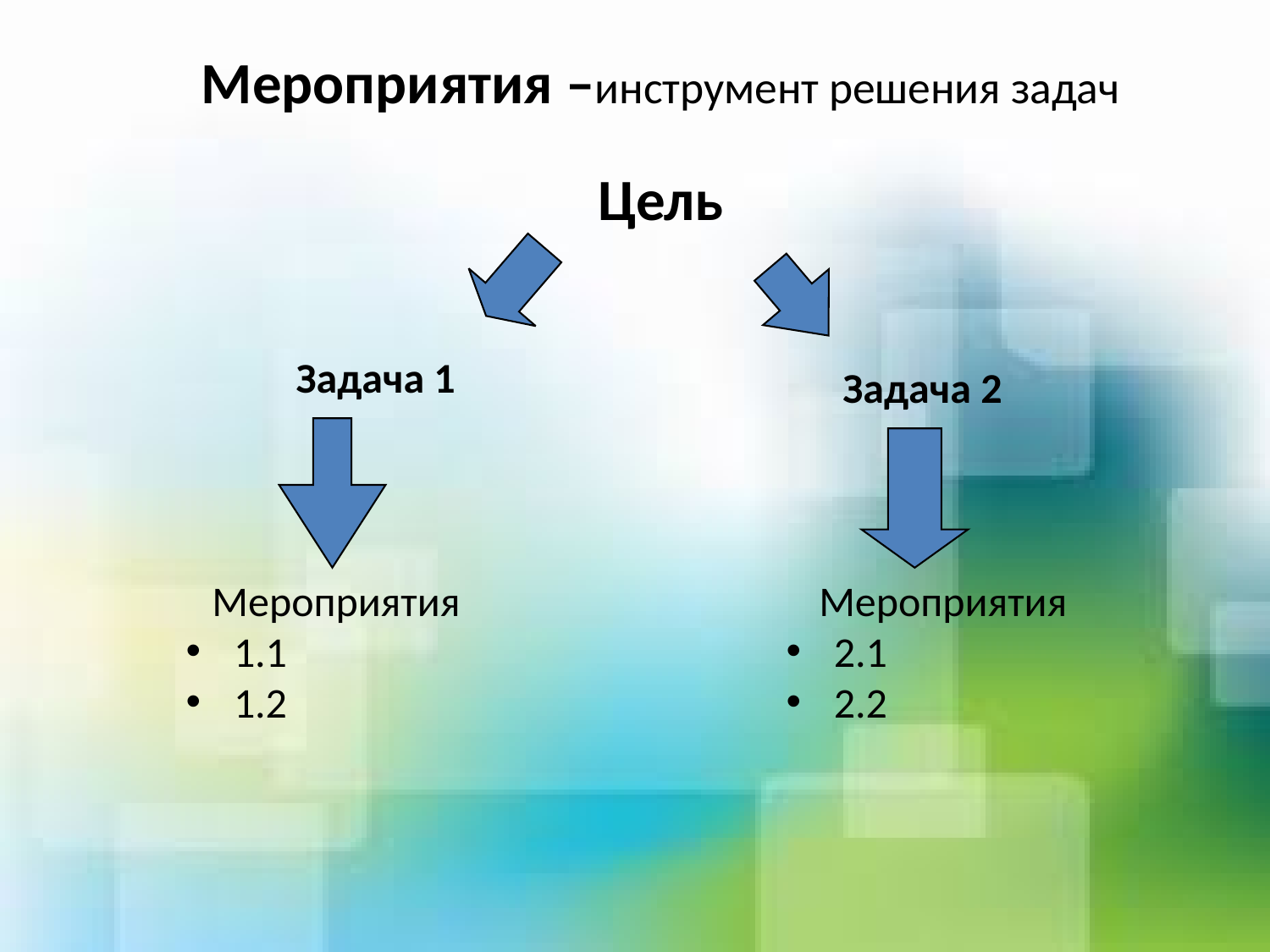

Мероприятия –инструмент решения задач
Цель

Задача 1
Задача 2

Мероприятия
1.1
1.2
Мероприятия
2.1
2.2